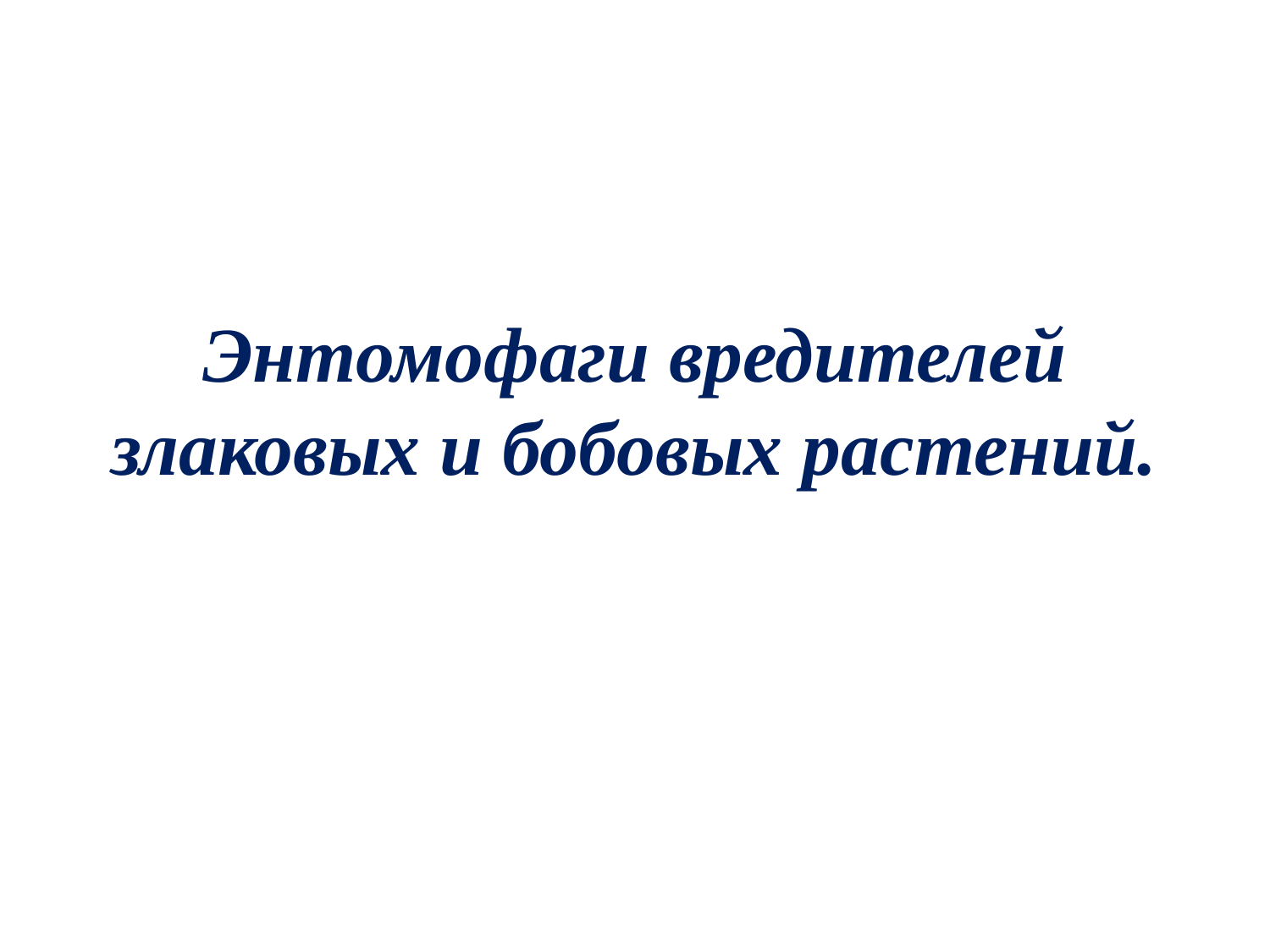

# Энтомофаги вредителей злаковых и бобовых растений.